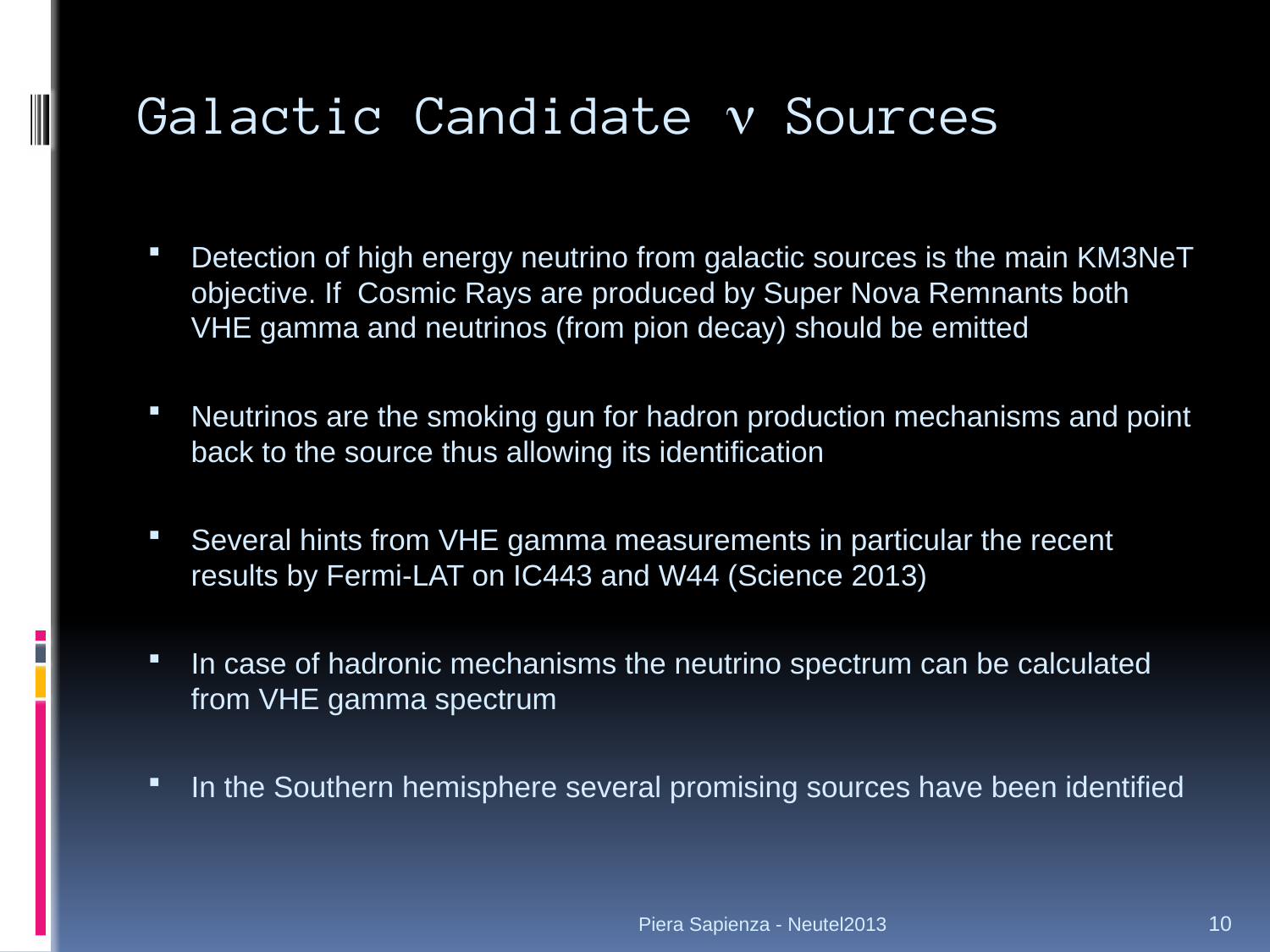

# Galactic Candidate ν Sources
Detection of high energy neutrino from galactic sources is the main KM3NeT objective. If  Cosmic Rays are produced by Super Nova Remnants both VHE gamma and neutrinos (from pion decay) should be emitted

Neutrinos are the smoking gun for hadron production mechanisms and point back to the source thus allowing its identification

Several hints from VHE gamma measurements in particular the recent results by Fermi-LAT on IC443 and W44 (Science 2013)

In case of hadronic mechanisms the neutrino spectrum can be calculated from VHE gamma spectrum

In the Southern hemisphere several promising sources have been identified

Piera Sapienza - Neutel2013
10